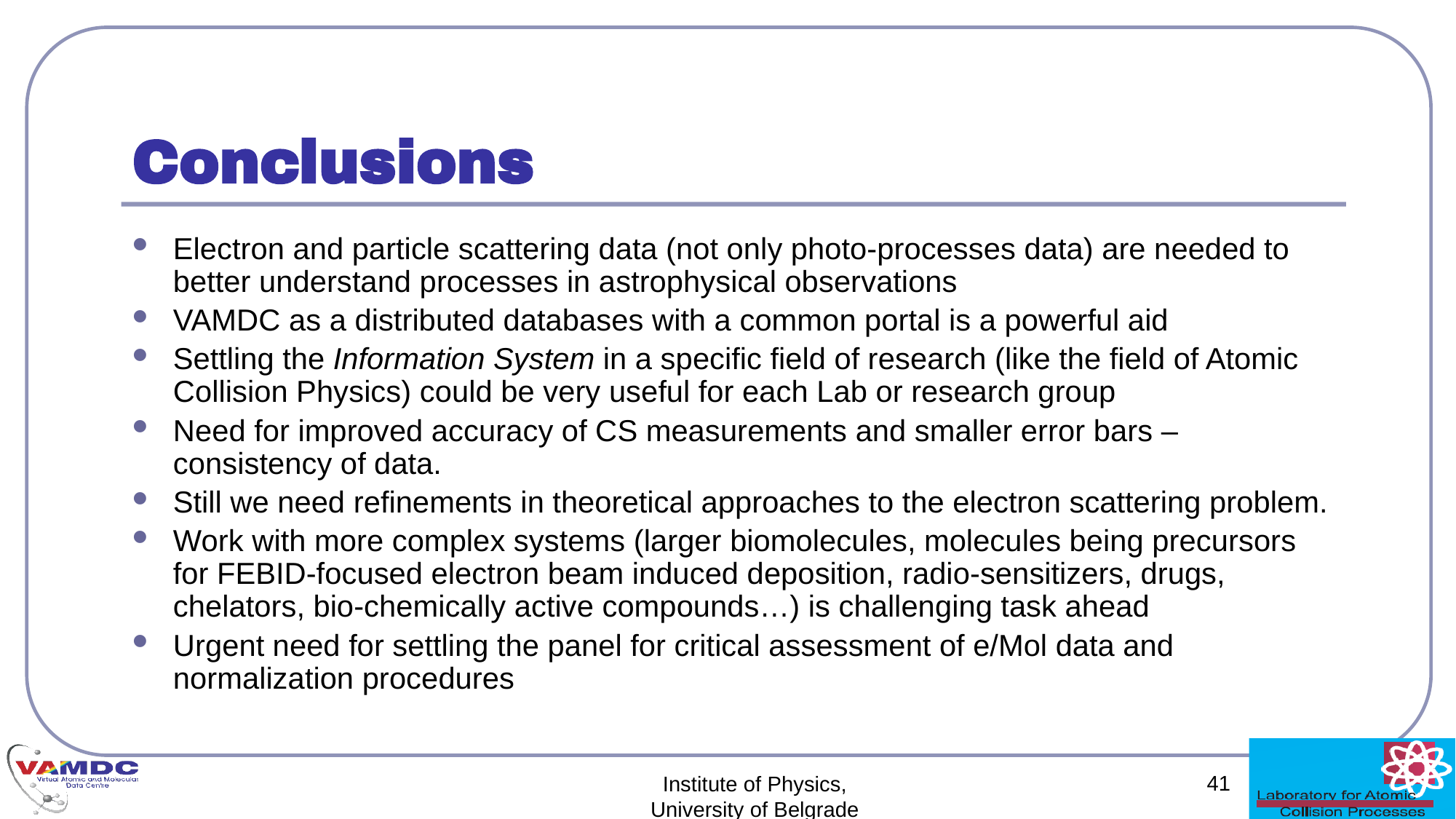

# Conclusions
Electron and particle scattering data (not only photo-processes data) are needed to better understand processes in astrophysical observations
VAMDC as a distributed databases with a common portal is a powerful aid
Settling the Information System in a specific field of research (like the field of Atomic Collision Physics) could be very useful for each Lab or research group
Need for improved accuracy of CS measurements and smaller error bars – consistency of data.
Still we need refinements in theoretical approaches to the electron scattering problem.
Work with more complex systems (larger biomolecules, molecules being precursors for FEBID-focused electron beam induced deposition, radio-sensitizers, drugs, chelators, bio-chemically active compounds…) is challenging task ahead
Urgent need for settling the panel for critical assessment of e/Mol data and normalization procedures
41
Institute of Physics,
University of Belgrade